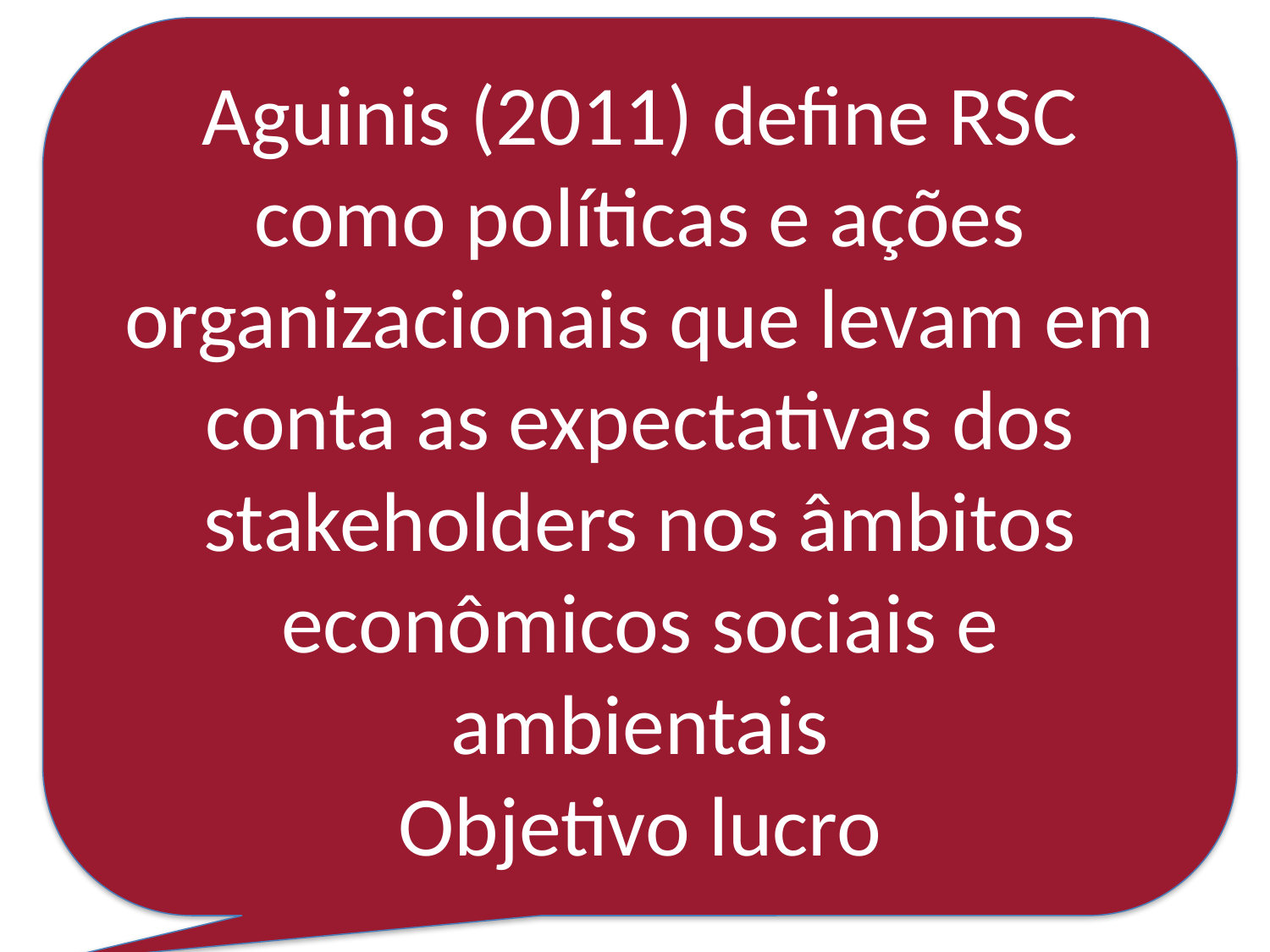

Aguinis (2011) define RSC como políticas e ações organizacionais que levam em conta as expectativas dos stakeholders nos âmbitos econômicos sociais e ambientais
Objetivo lucro